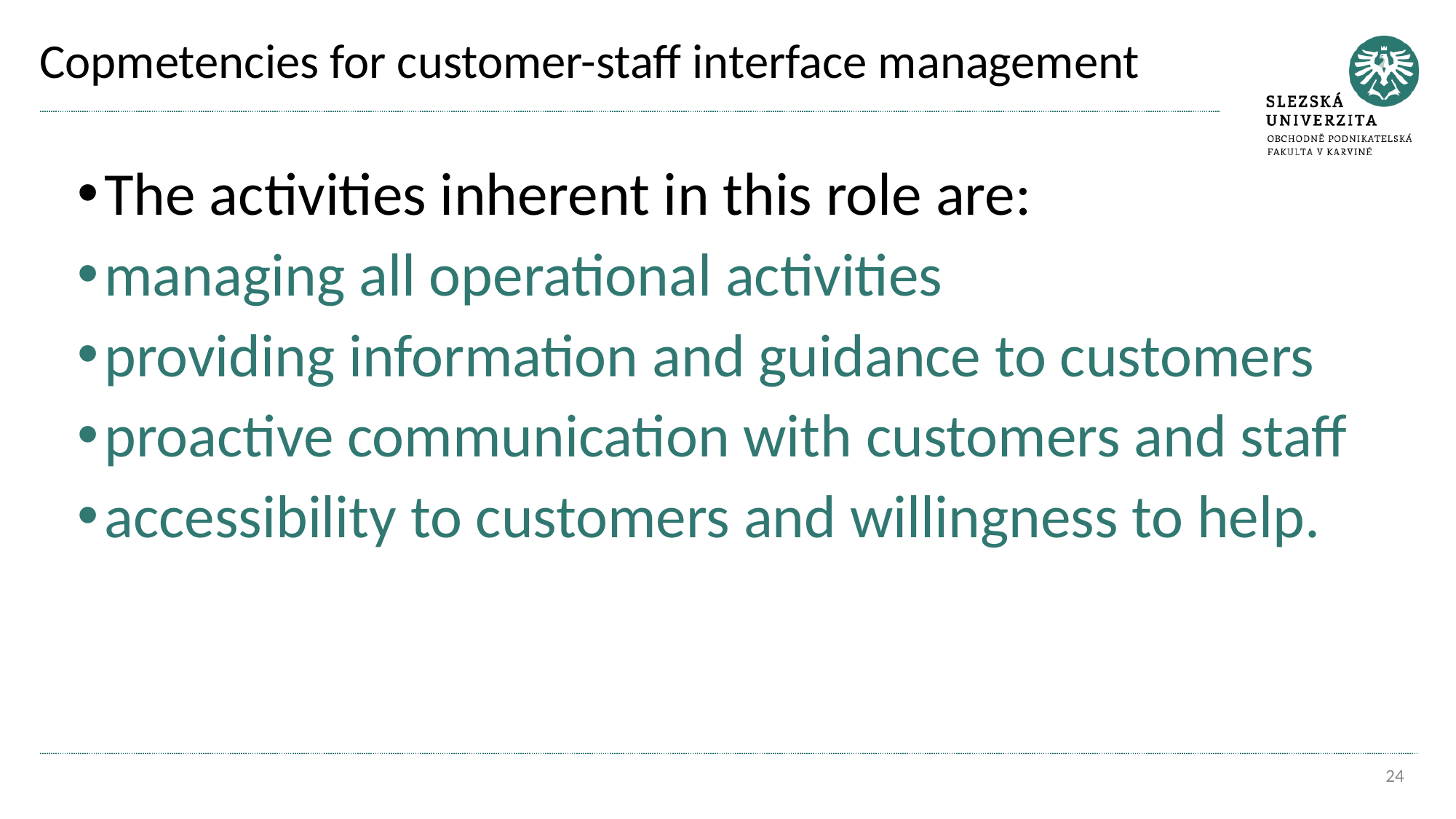

# Copmetencies for customer-staff interface management
The activities inherent in this role are:
managing all operational activities
providing information and guidance to customers
proactive communication with customers and staff
accessibility to customers and willingness to help.
24